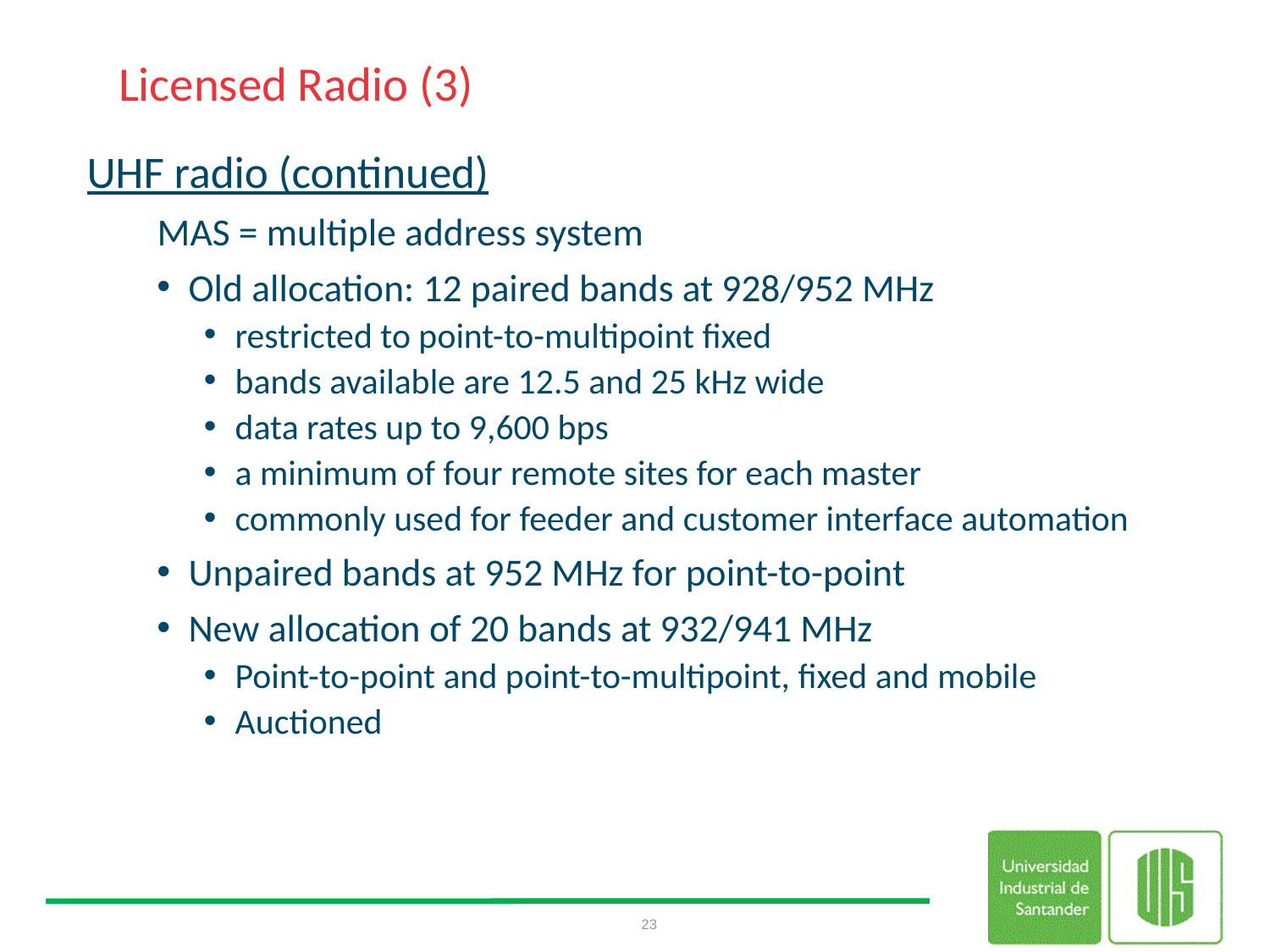

# Licensed Radio (3)
UHF radio (continued)
MAS = multiple address system
Old allocation: 12 paired bands at 928/952 MHz
restricted to point-to-multipoint fixed
bands available are 12.5 and 25 kHz wide
data rates up to 9,600 bps
a minimum of four remote sites for each master
commonly used for feeder and customer interface automation
Unpaired bands at 952 MHz for point-to-point
New allocation of 20 bands at 932/941 MHz
Point-to-point and point-to-multipoint, fixed and mobile
Auctioned
23